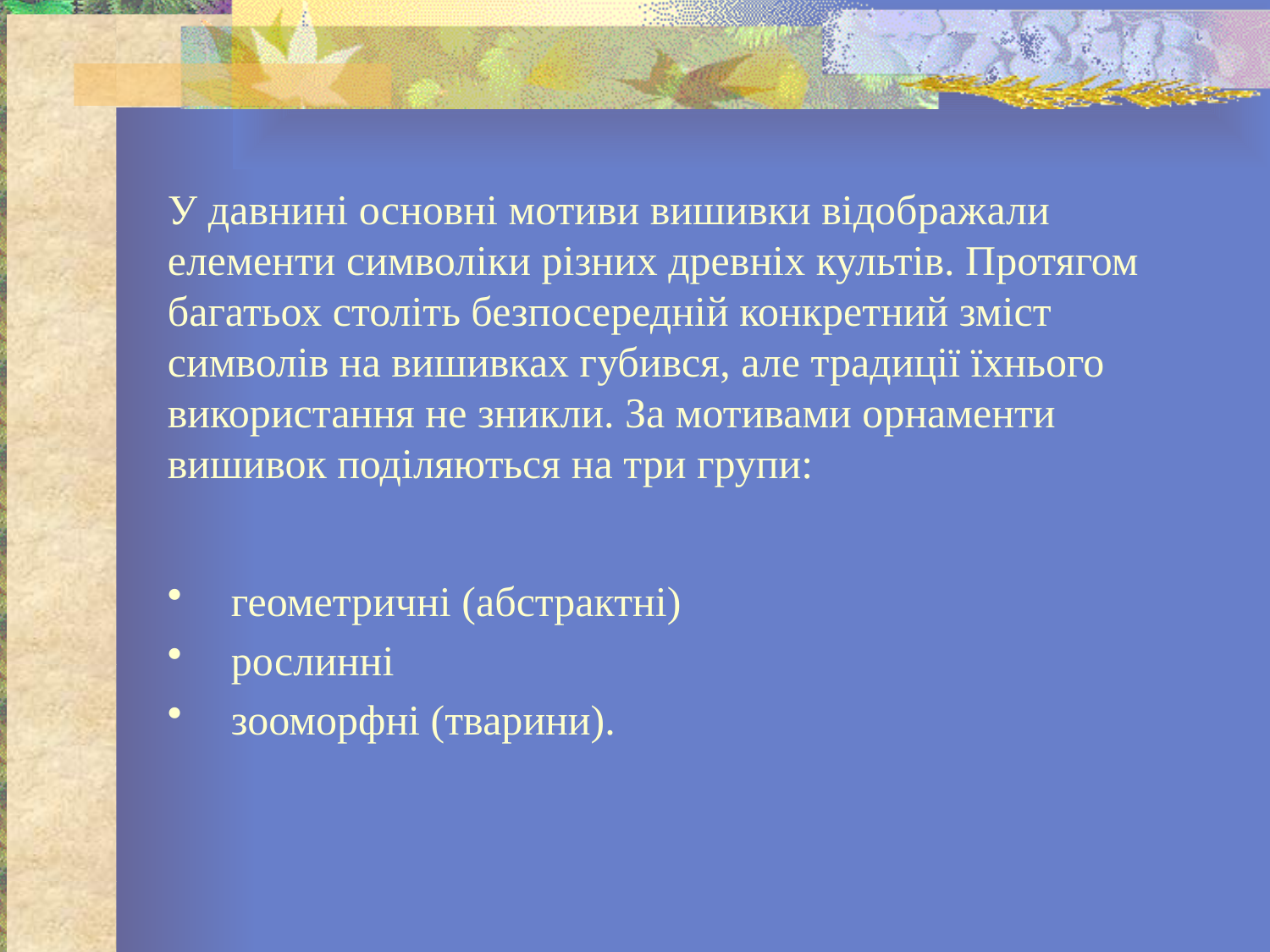

У давнині основні мотиви вишивки відображали елементи символіки різних древніх культів. Протягом багатьох століть безпосередній конкретний зміст символів на вишивках губився, але традиції їхнього використання не зникли. За мотивами орнаменти вишивок поділяються на три групи:

геометричні (абстрактні)
рослинні
зооморфні (тварини).